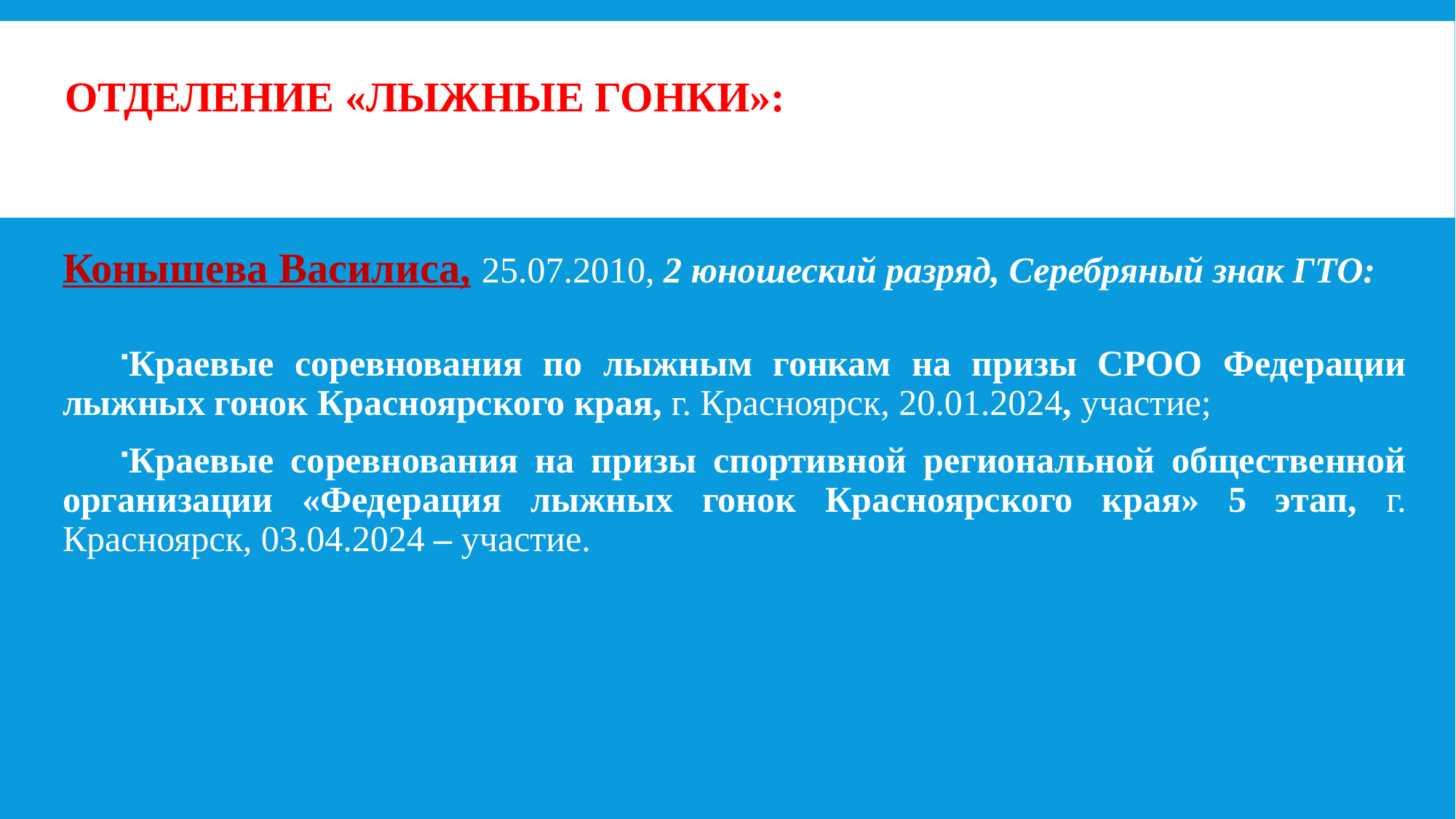

# Отделение «ЛЫЖНЫЕ ГОНКИ»:
Конышева Василиса, 25.07.2010, 2 юношеский разряд, Серебряный знак ГТО:

Краевые соревнования по лыжным гонкам на призы СРОО Федерации лыжных гонок Красноярского края, г. Красноярск, 20.01.2024, участие;
Краевые соревнования на призы спортивной региональной общественной организации «Федерация лыжных гонок Красноярского края» 5 этап, г. Красноярск, 03.04.2024 – участие.